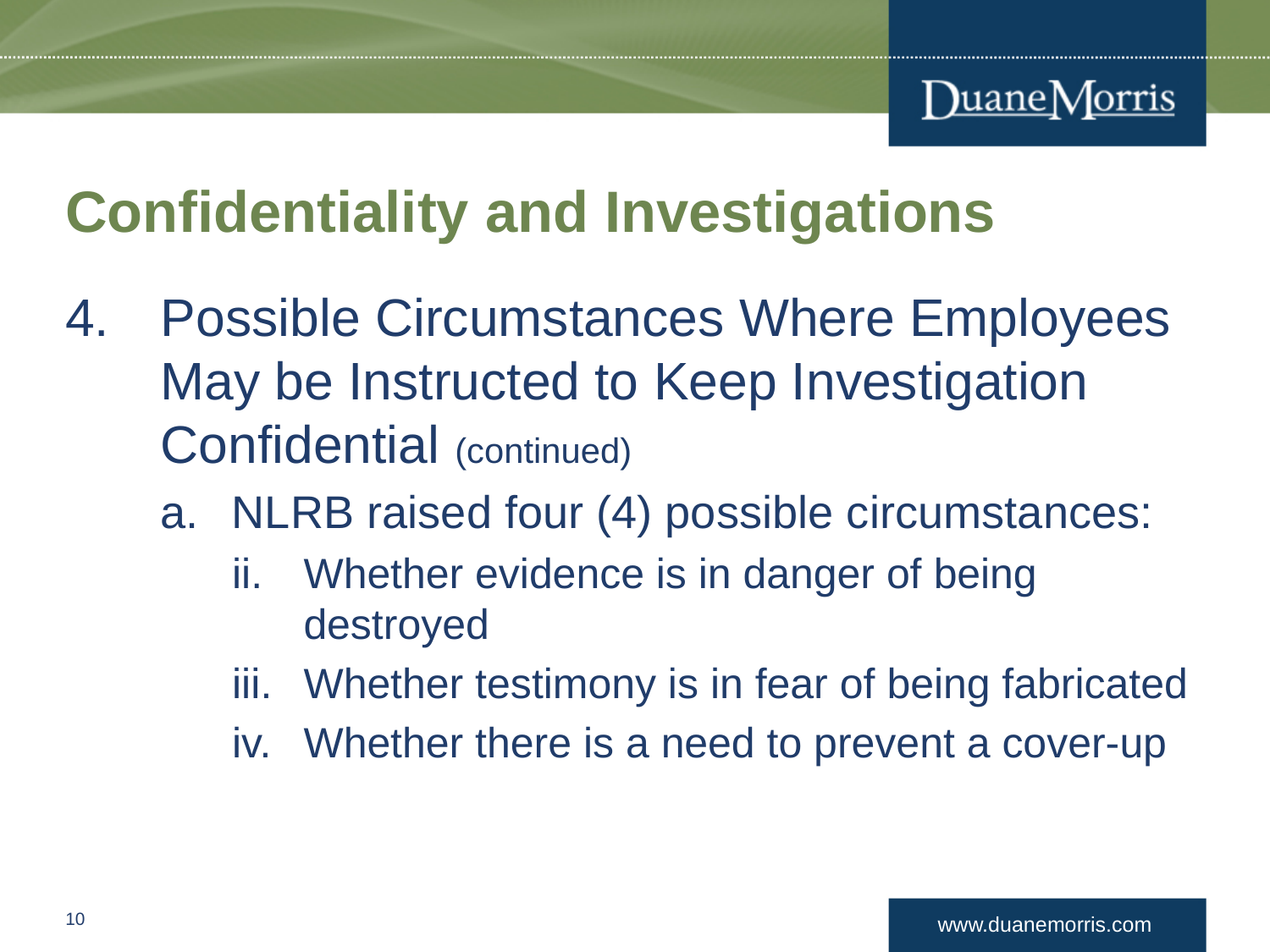

# Confidentiality and Investigations
Possible Circumstances Where Employees May be Instructed to Keep Investigation Confidential (continued)
NLRB raised four (4) possible circumstances:
Whether evidence is in danger of being destroyed
Whether testimony is in fear of being fabricated
Whether there is a need to prevent a cover-up

10